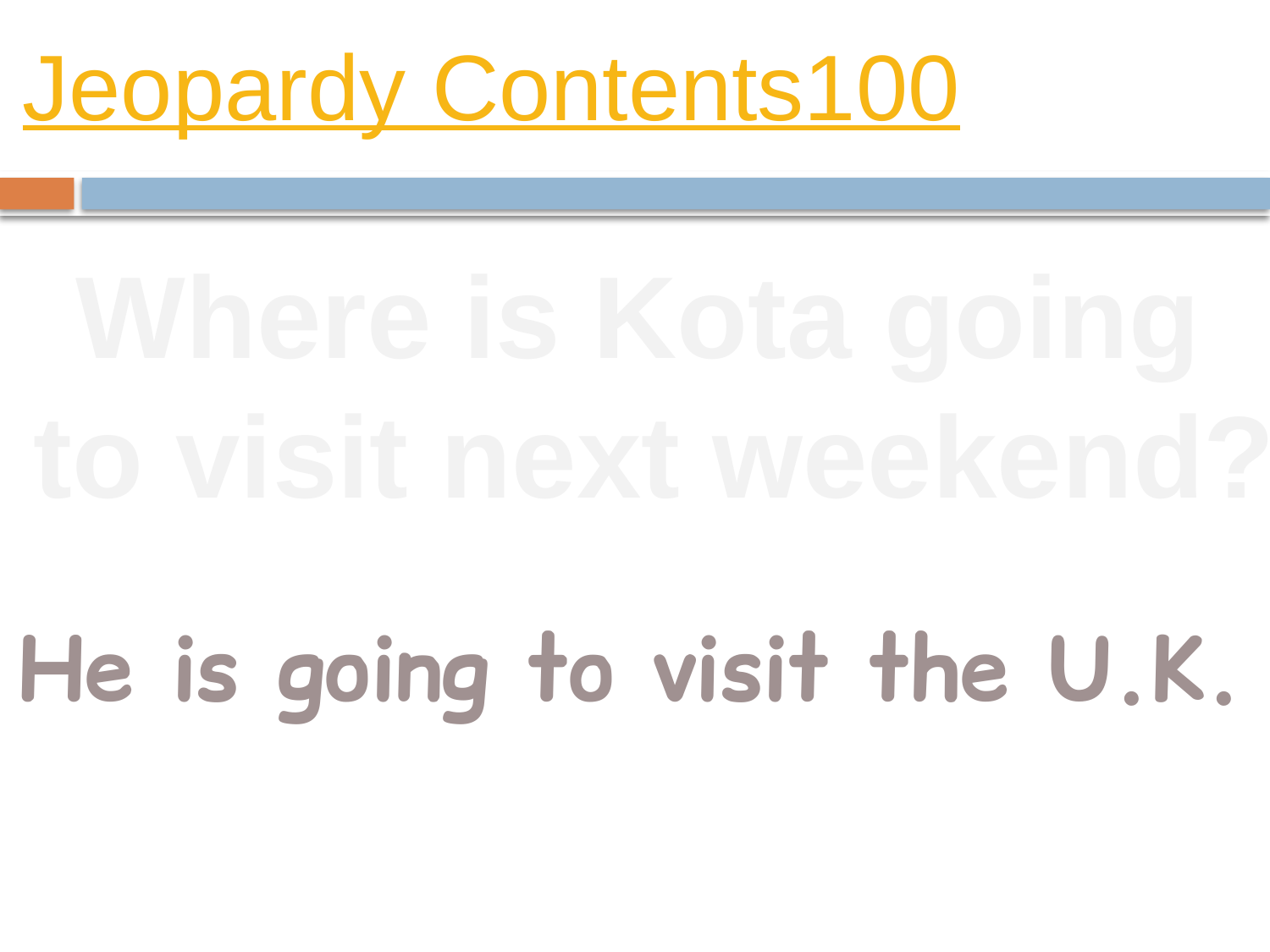

# Jeopardy Contents100
Where is Kota going
 to visit next weekend?
He is going to visit the U.K.